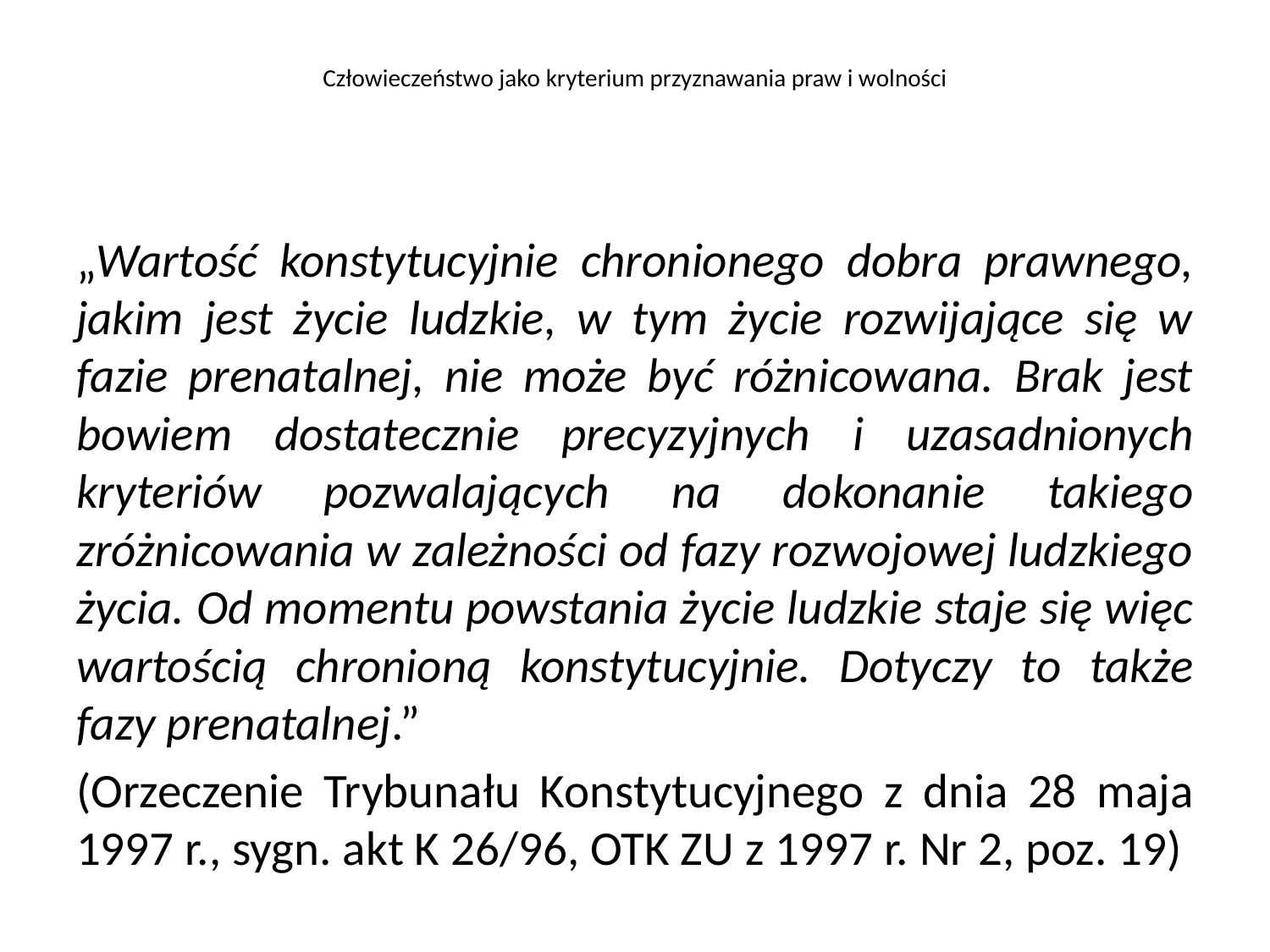

# Człowieczeństwo jako kryterium przyznawania praw i wolności
„Wartość konstytucyjnie chronionego dobra prawnego, jakim jest życie ludzkie, w tym życie rozwijające się w fazie prenatalnej, nie może być różnicowana. Brak jest bowiem dostatecznie precyzyjnych i uzasadnionych kryteriów pozwalających na dokonanie takiego zróżnicowania w zależności od fazy rozwojowej ludzkiego życia. Od momentu powstania życie ludzkie staje się więc wartością chronioną konstytucyjnie. Dotyczy to także fazy prenatalnej.”
(Orzeczenie Trybunału Konstytucyjnego z dnia 28 maja 1997 r., sygn. akt K 26/96, OTK ZU z 1997 r. Nr 2, poz. 19)